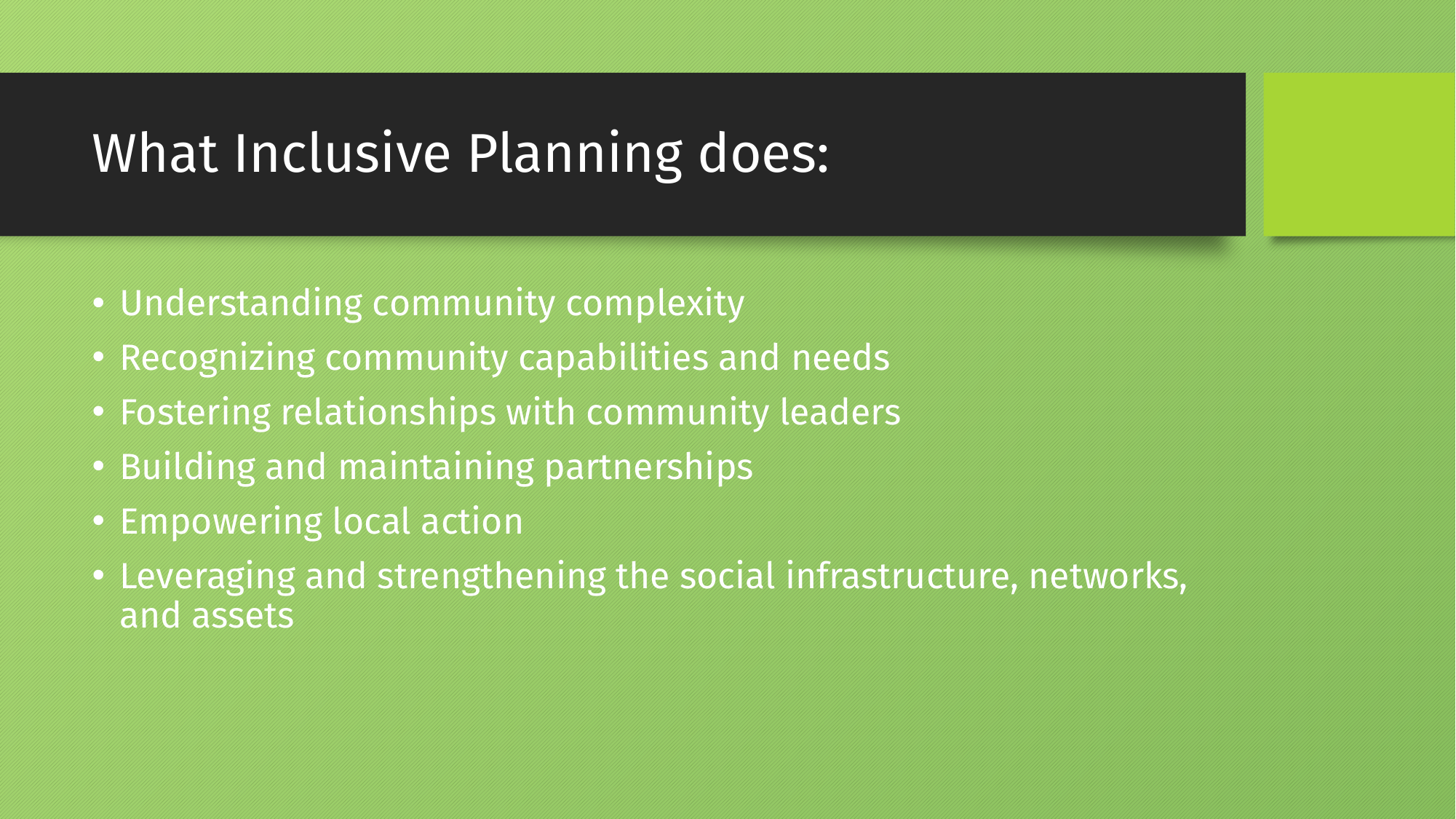

# What Inclusive Planning does:
Understanding community complexity
Recognizing community capabilities and needs
Fostering relationships with community leaders
Building and maintaining partnerships
Empowering local action
Leveraging and strengthening the social infrastructure, networks, and assets